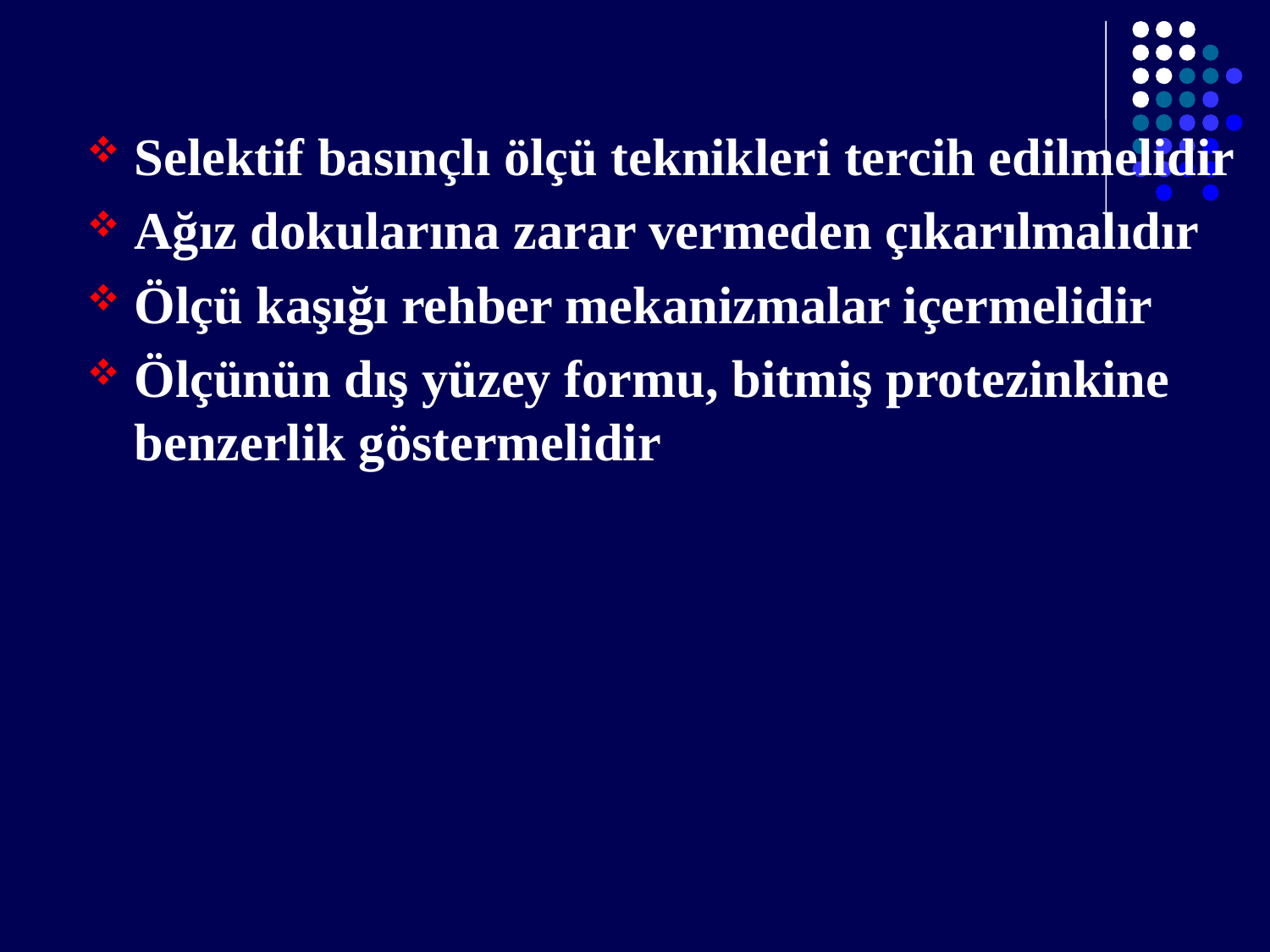

#
Selektif basınçlı ölçü teknikleri tercih edilmelidir
Ağız dokularına zarar vermeden çıkarılmalıdır
Ölçü kaşığı rehber mekanizmalar içermelidir
Ölçünün dış yüzey formu, bitmiş protezinkine benzerlik göstermelidir